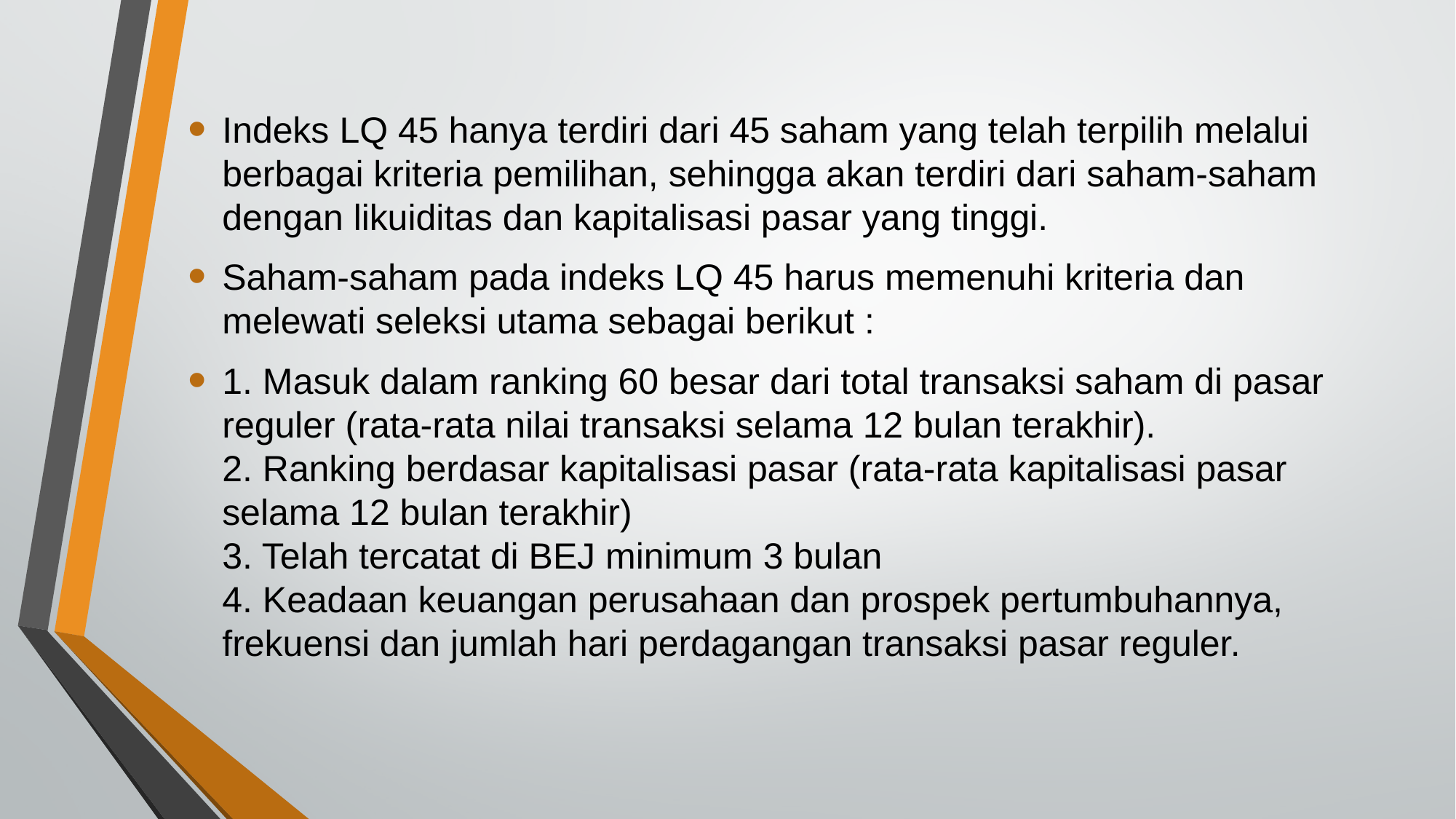

Indeks LQ 45 hanya terdiri dari 45 saham yang telah terpilih melalui berbagai kriteria pemilihan, sehingga akan terdiri dari saham-saham dengan likuiditas dan kapitalisasi pasar yang tinggi.
Saham-saham pada indeks LQ 45 harus memenuhi kriteria dan melewati seleksi utama sebagai berikut :
1. Masuk dalam ranking 60 besar dari total transaksi saham di pasar reguler (rata-rata nilai transaksi selama 12 bulan terakhir).
2. Ranking berdasar kapitalisasi pasar (rata-rata kapitalisasi pasar selama 12 bulan terakhir)
3. Telah tercatat di BEJ minimum 3 bulan
4. Keadaan keuangan perusahaan dan prospek pertumbuhannya, frekuensi dan jumlah hari perdagangan transaksi pasar reguler.